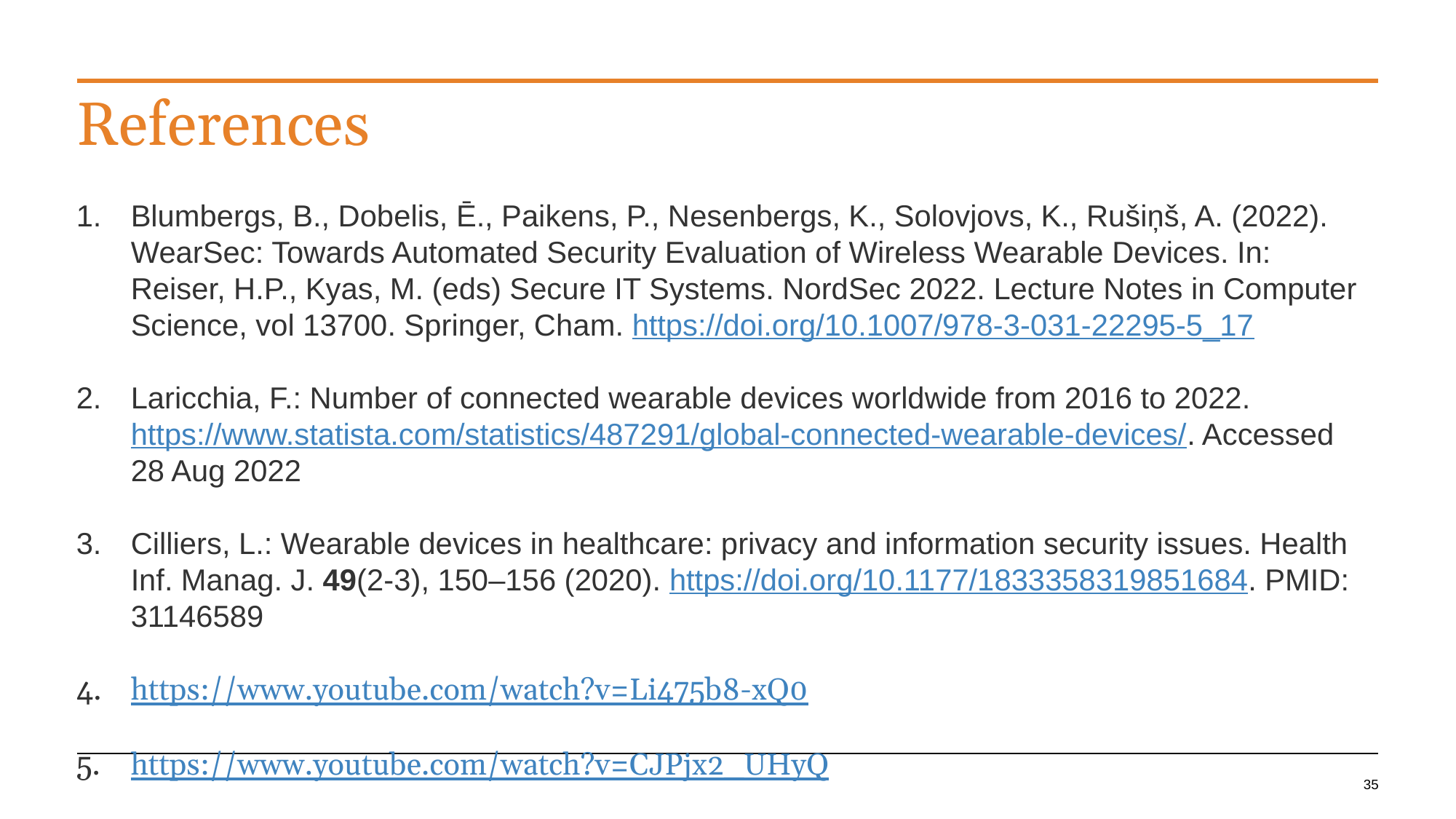

# References

Blumbergs, B., Dobelis, Ē., Paikens, P., Nesenbergs, K., Solovjovs, K., Rušiņš, A. (2022). WearSec: Towards Automated Security Evaluation of Wireless Wearable Devices. In: Reiser, H.P., Kyas, M. (eds) Secure IT Systems. NordSec 2022. Lecture Notes in Computer Science, vol 13700. Springer, Cham. https://doi.org/10.1007/978-3-031-22295-5_17

Laricchia, F.: Number of connected wearable devices worldwide from 2016 to 2022. https://www.statista.com/statistics/487291/global-connected-wearable-devices/. Accessed 28 Aug 2022

Cilliers, L.: Wearable devices in healthcare: privacy and information security issues. Health Inf. Manag. J. 49(2-3), 150–156 (2020). https://doi.org/10.1177/1833358319851684. PMID: 31146589

https://www.youtube.com/watch?v=Li475b8-xQ0

https://www.youtube.com/watch?v=CJPjx2_UHyQ

35